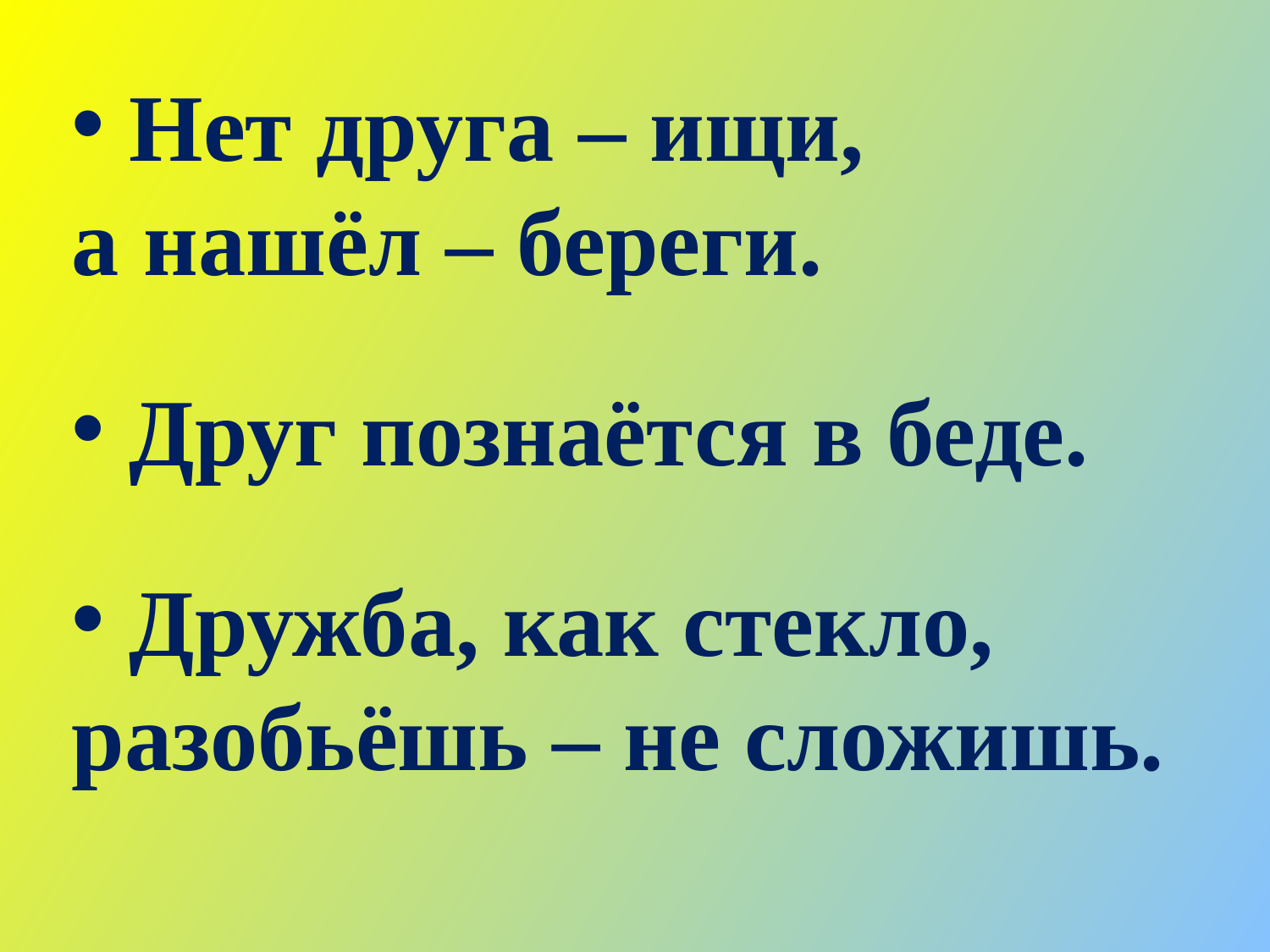

Нет друга – ищи,
а нашёл – береги.

 Друг познаётся в беде.

 Дружба, как стекло,     разобьёшь – не сложишь.